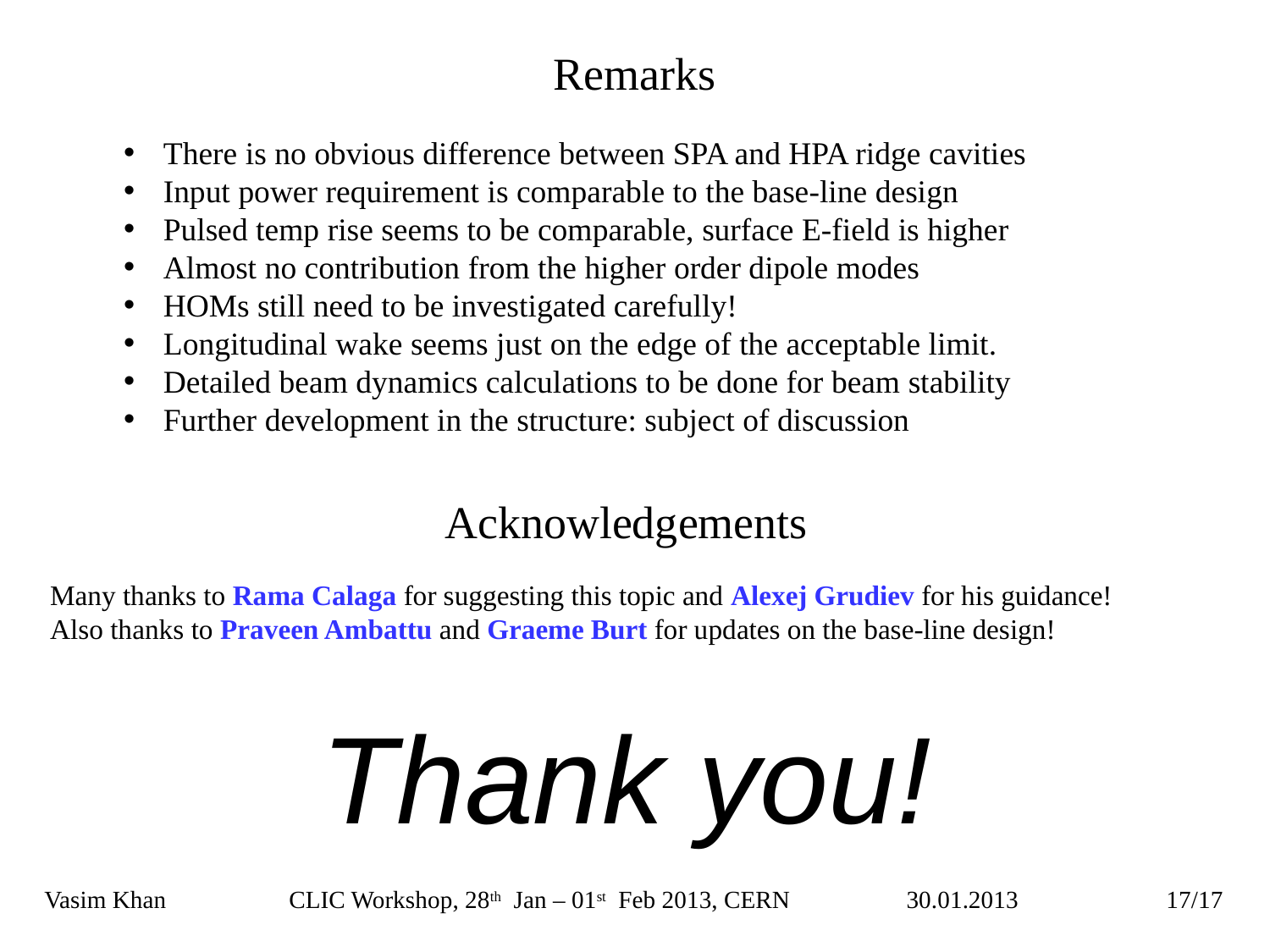

# Remarks
There is no obvious difference between SPA and HPA ridge cavities
Input power requirement is comparable to the base-line design
Pulsed temp rise seems to be comparable, surface E-field is higher
Almost no contribution from the higher order dipole modes
HOMs still need to be investigated carefully!
Longitudinal wake seems just on the edge of the acceptable limit.
Detailed beam dynamics calculations to be done for beam stability
Further development in the structure: subject of discussion
Acknowledgements
Many thanks to Rama Calaga for suggesting this topic and Alexej Grudiev for his guidance!
Also thanks to Praveen Ambattu and Graeme Burt for updates on the base-line design!
Thank you!